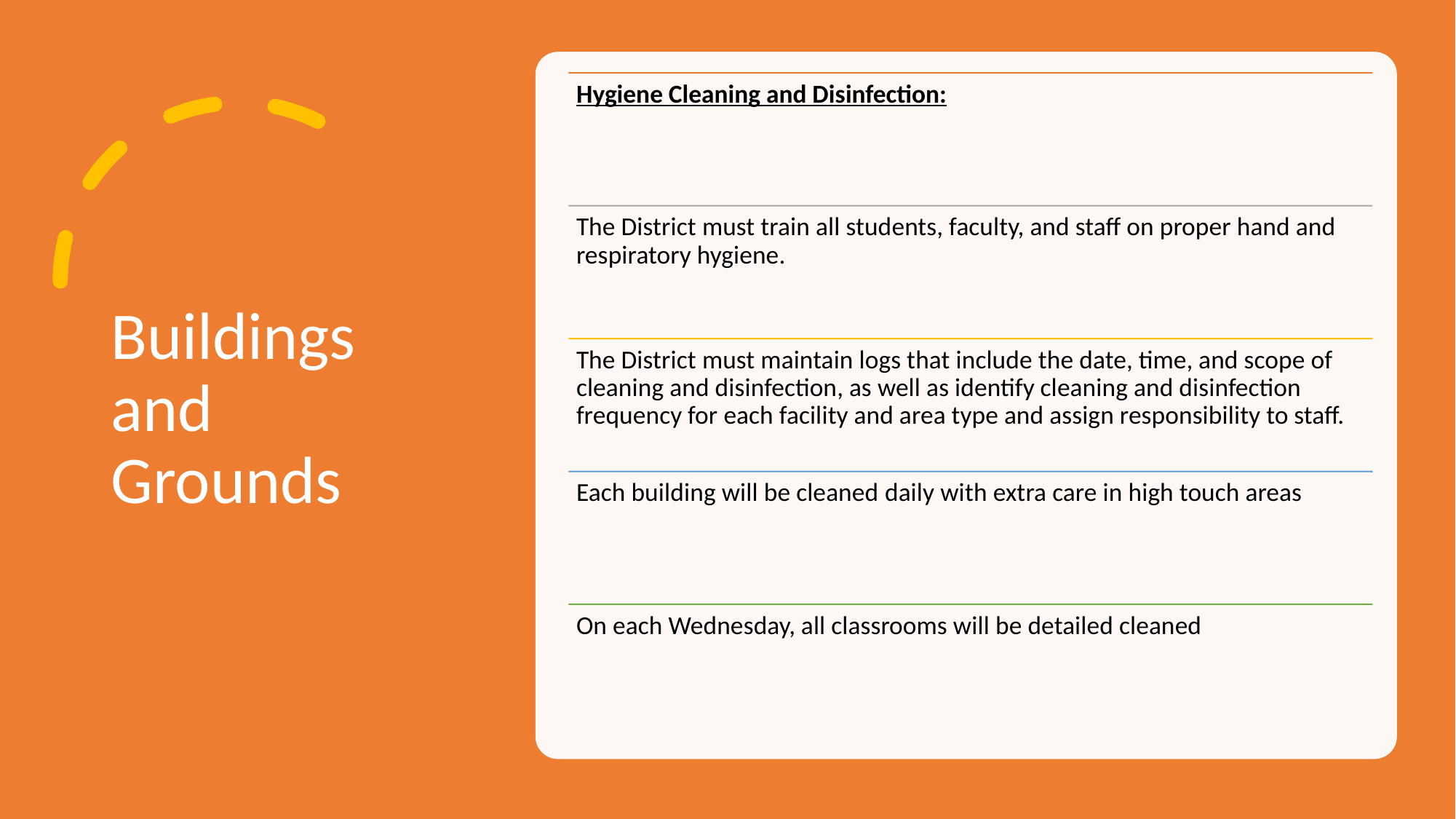

Hygiene Cleaning and Disinfection:
The District must train all students, faculty, and staff on proper hand and respiratory hygiene.
The District must maintain logs that include the date, time, and scope of cleaning and disinfection, as well as identify cleaning and disinfection frequency for each facility and area type and assign responsibility to staff.
Each building will be cleaned daily with extra care in high touch areas
On each Wednesday, all classrooms will be detailed cleaned
# Buildings and Grounds